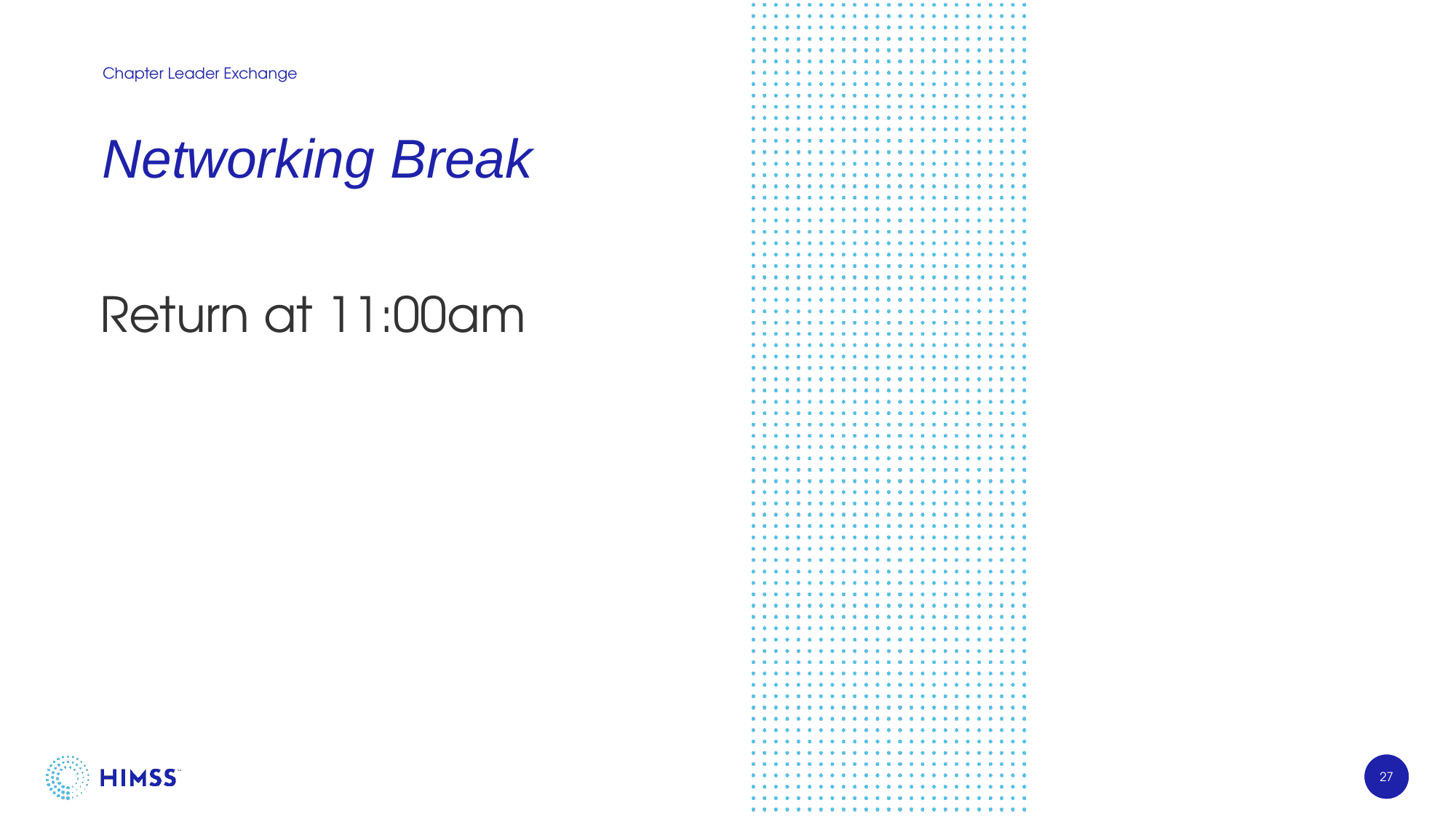

Chapter Leader Exchange
# Networking Break
Return at 11:00am
27